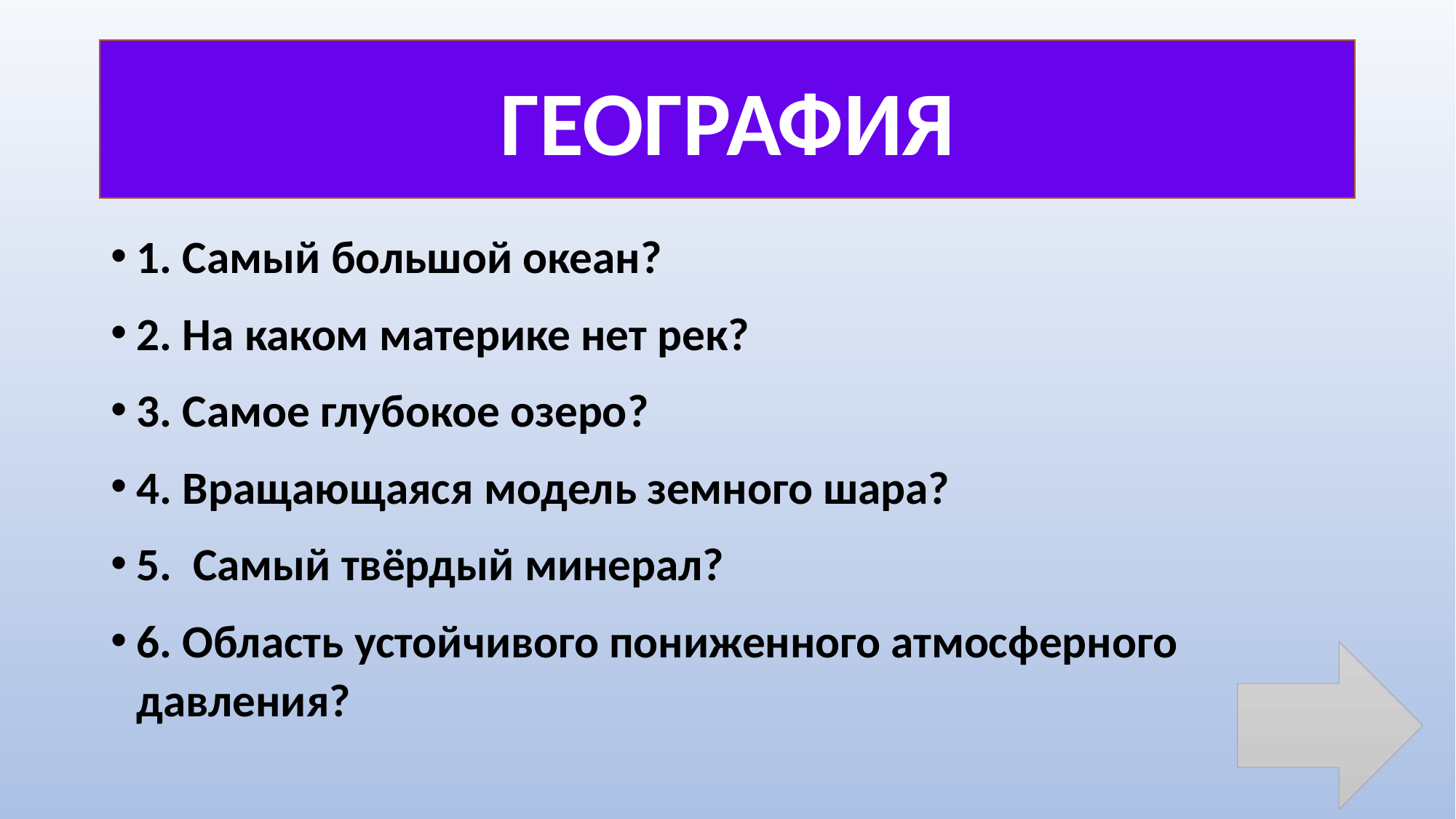

ГЕОГРАФИЯ
#
1. Самый большой океан?
2. На каком материке нет рек?
3. Самое глубокое озеро?
4. Вращающаяся модель земного шара?
5.  Самый твёрдый минерал?
6. Область устойчивого пониженного атмосферного давления?